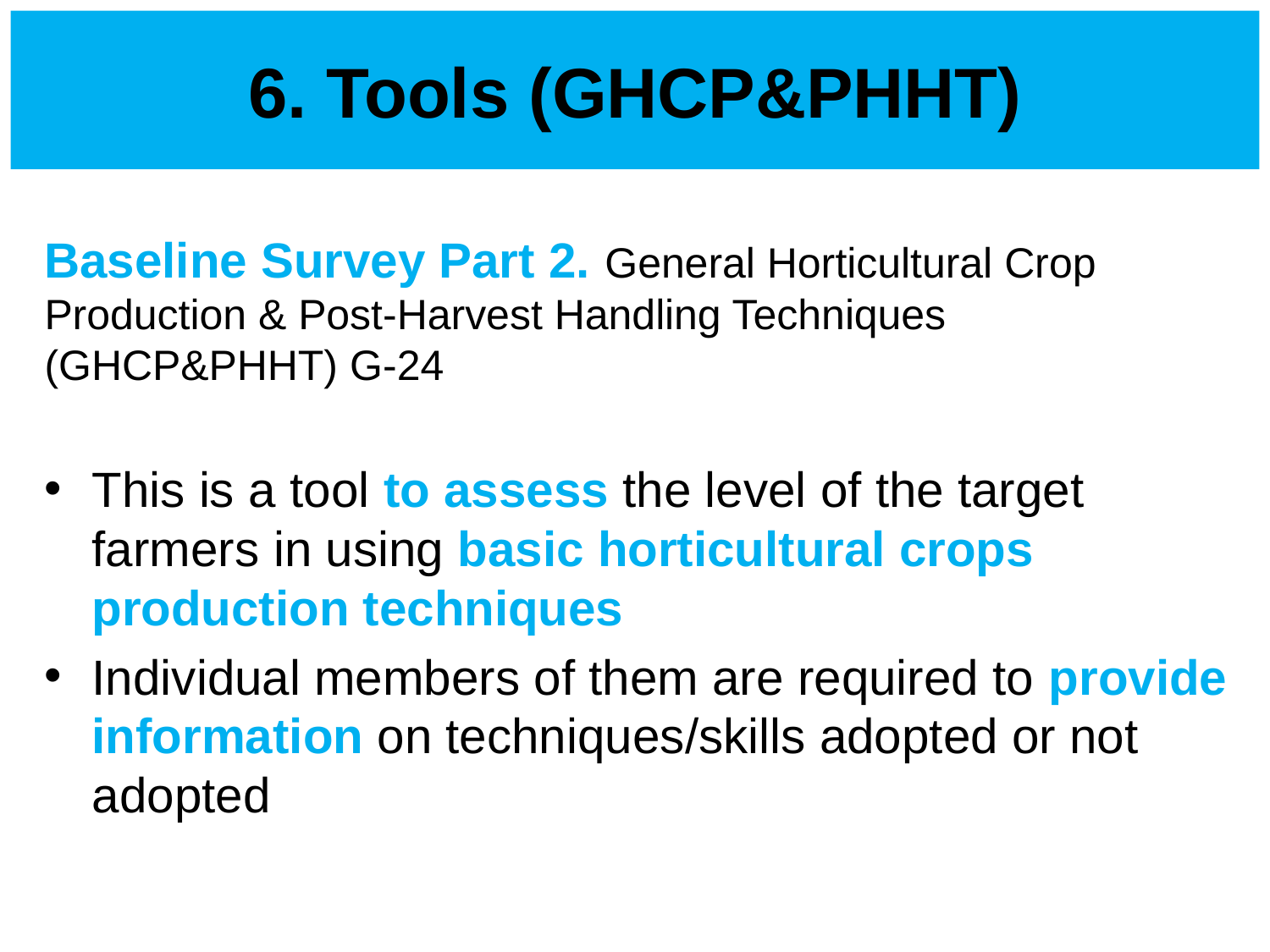

# 6. Tools (GHCP&PHHT)
Baseline Survey Part 2. General Horticultural Crop Production & Post-Harvest Handling Techniques (GHCP&PHHT) G-24

This is a tool to assess the level of the target farmers in using basic horticultural crops production techniques
Individual members of them are required to provide information on techniques/skills adopted or not adopted